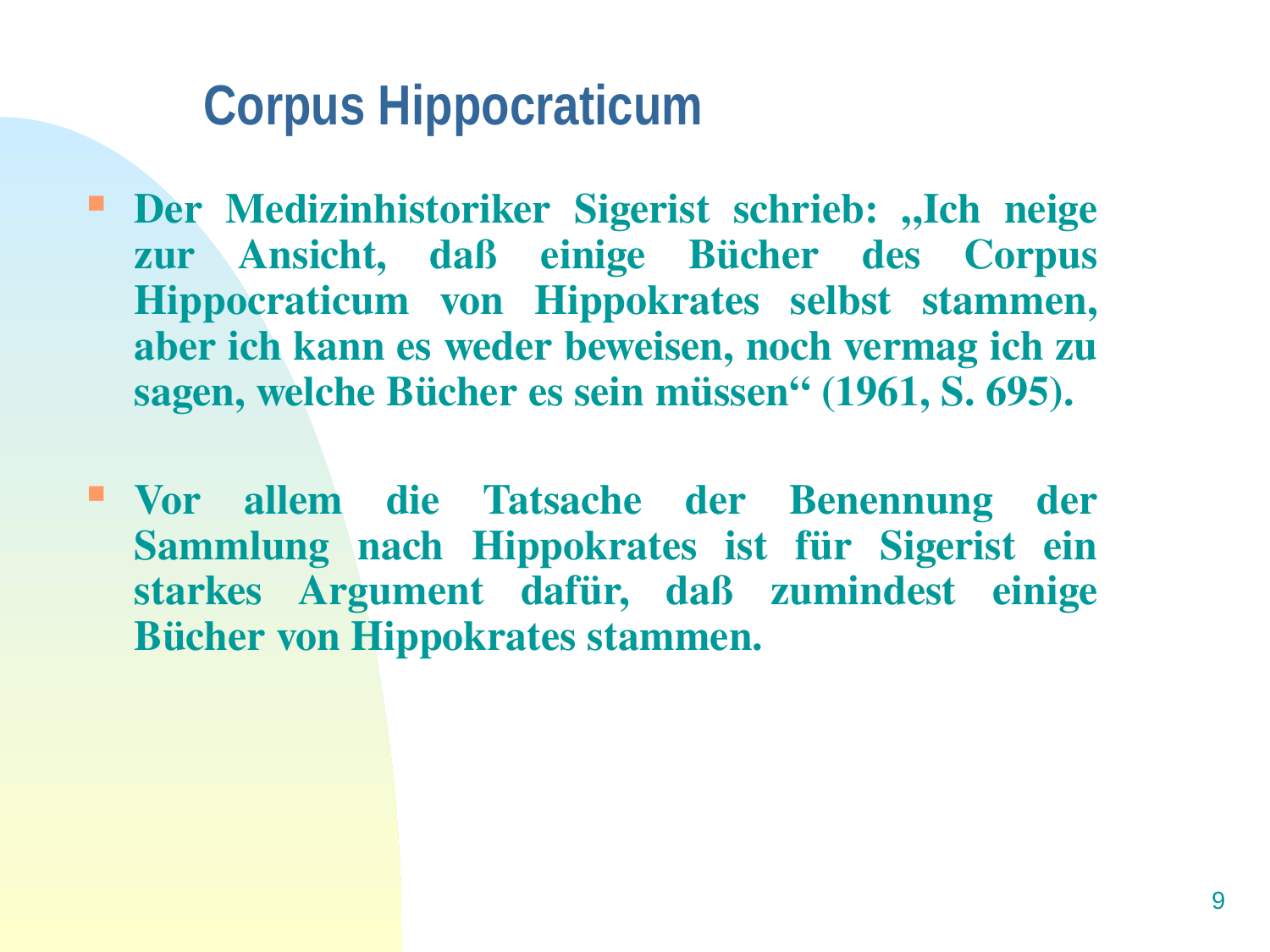

# Corpus Hippocraticum
Der Medizinhistoriker Sigerist schrieb: „Ich neige zur Ansicht, daß einige Bücher des Corpus Hippocraticum von Hippokrates selbst stammen, aber ich kann es weder beweisen, noch vermag ich zu sagen, welche Bücher es sein müssen“ (1961, S. 695).

Vor allem die Tatsache der Benennung der Sammlung nach Hippokrates ist für Sigerist ein starkes Argument dafür, daß zumindest einige Bücher von Hippokrates stammen.

9